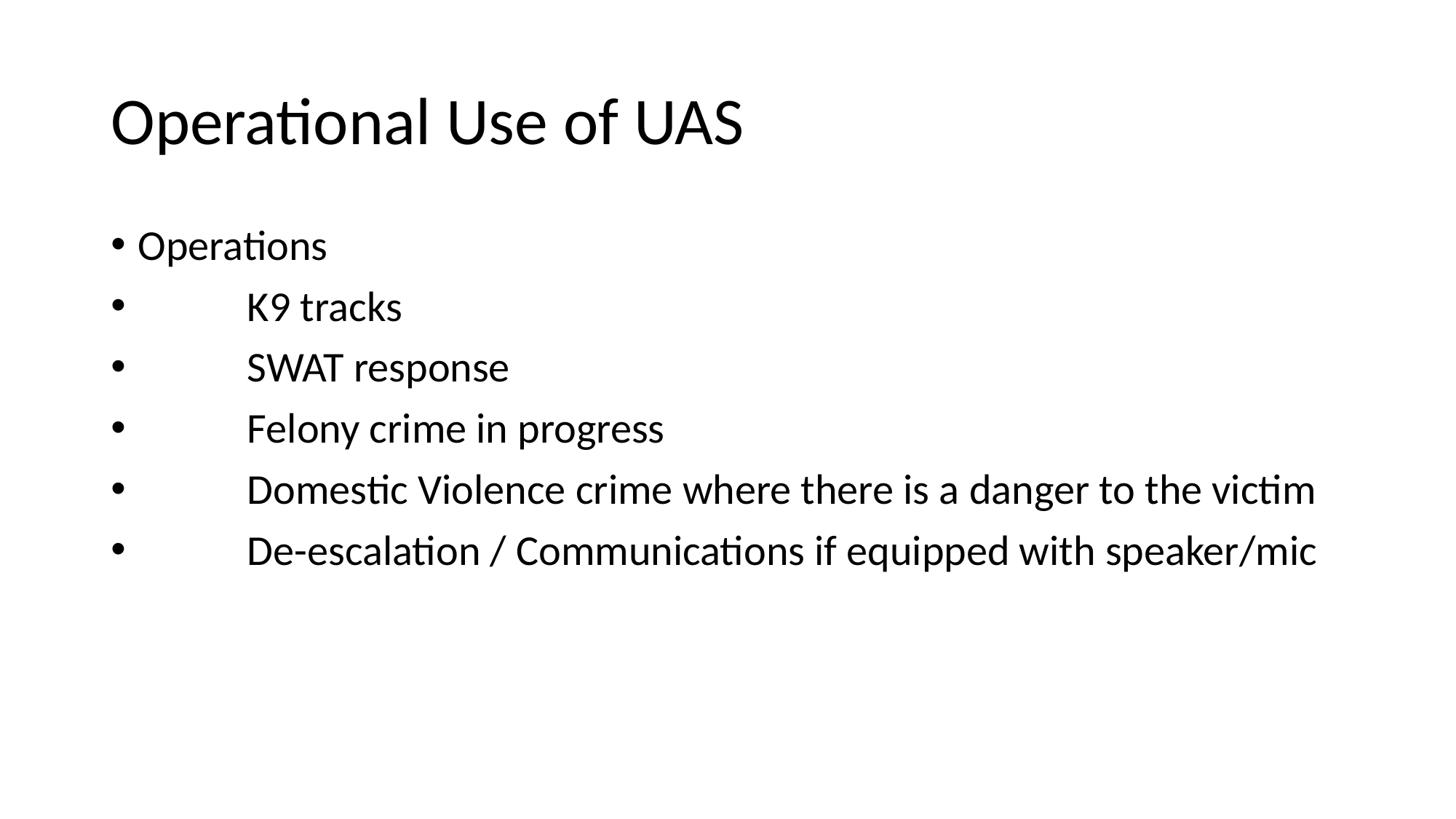

# Operational Use of UAS
Operations
 	K9 tracks
	SWAT response
	Felony crime in progress
	Domestic Violence crime where there is a danger to the victim
 	De-escalation / Communications if equipped with speaker/mic